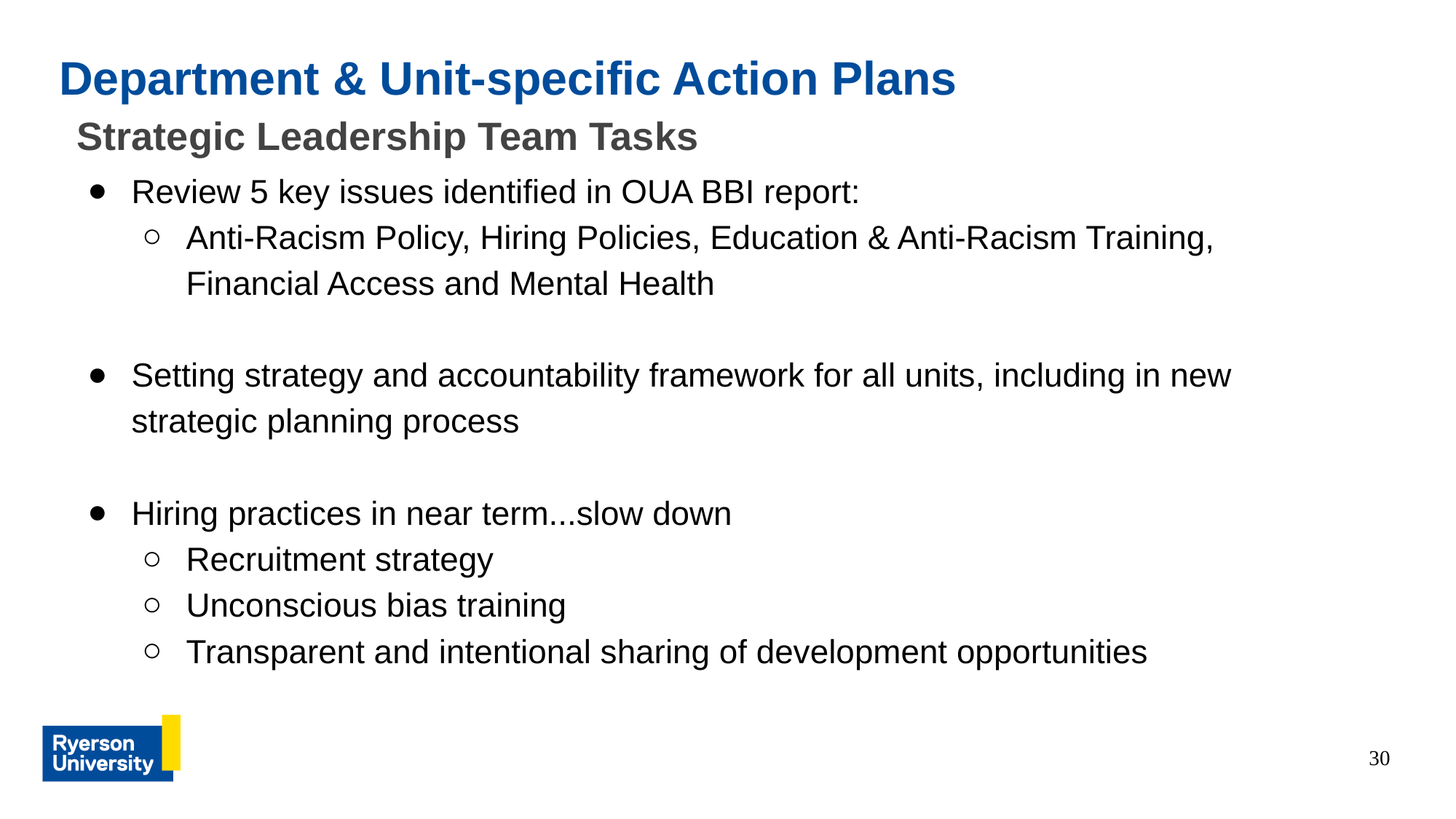

Department & Unit-specific Action Plans

Strategic Leadership Team Tasks
Review 5 key issues identified in OUA BBI report:
Anti-Racism Policy, Hiring Policies, Education & Anti-Racism Training, Financial Access and Mental Health

Setting strategy and accountability framework for all units, including in new strategic planning process

Hiring practices in near term...slow down
Recruitment strategy
Unconscious bias training
Transparent and intentional sharing of development opportunities
30